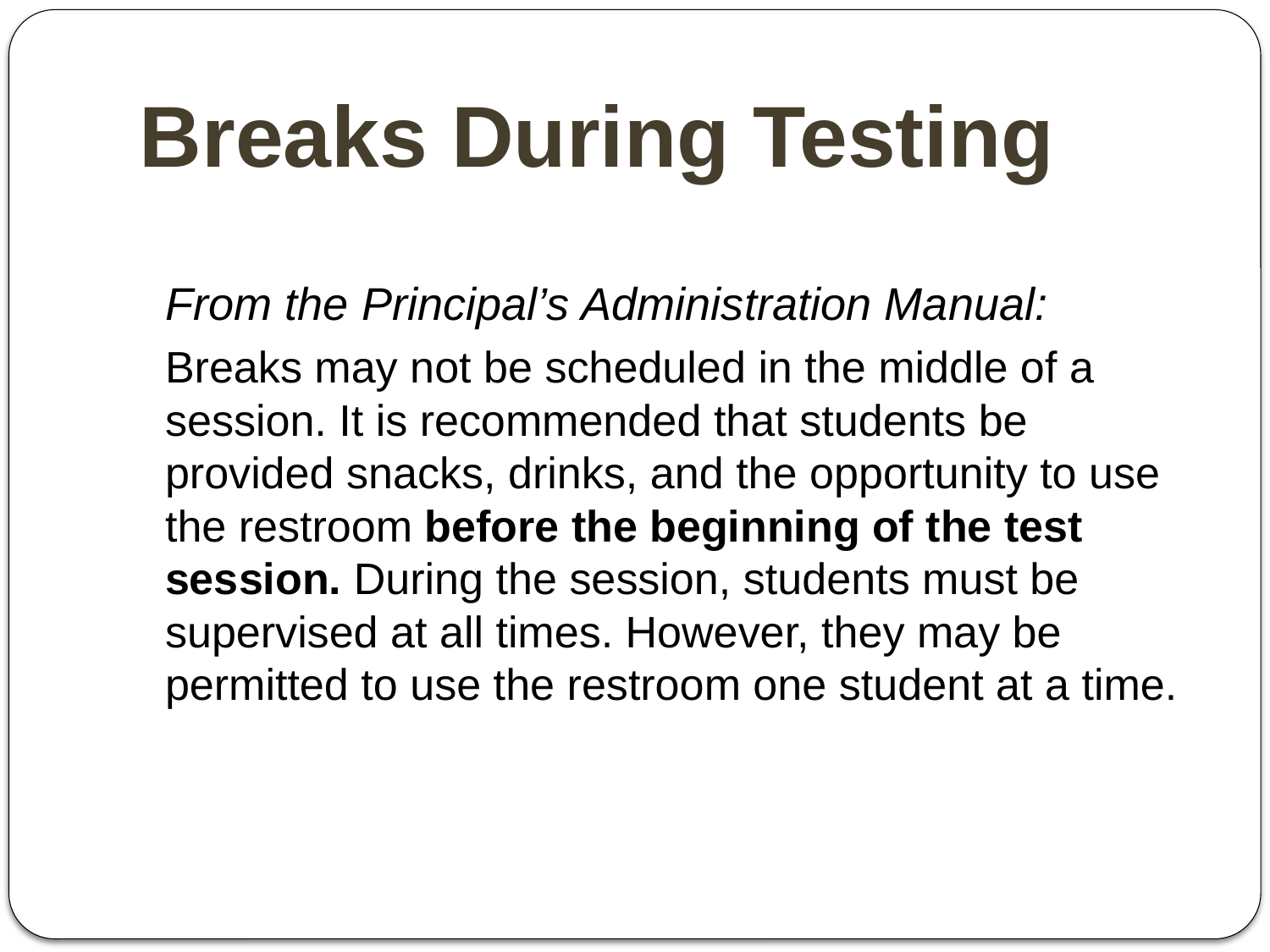

# Breaks During Testing
From the Principal’s Administration Manual:
Breaks may not be scheduled in the middle of a session. It is recommended that students be provided snacks, drinks, and the opportunity to use the restroom before the beginning of the test session. During the session, students must be supervised at all times. However, they may be permitted to use the restroom one student at a time.